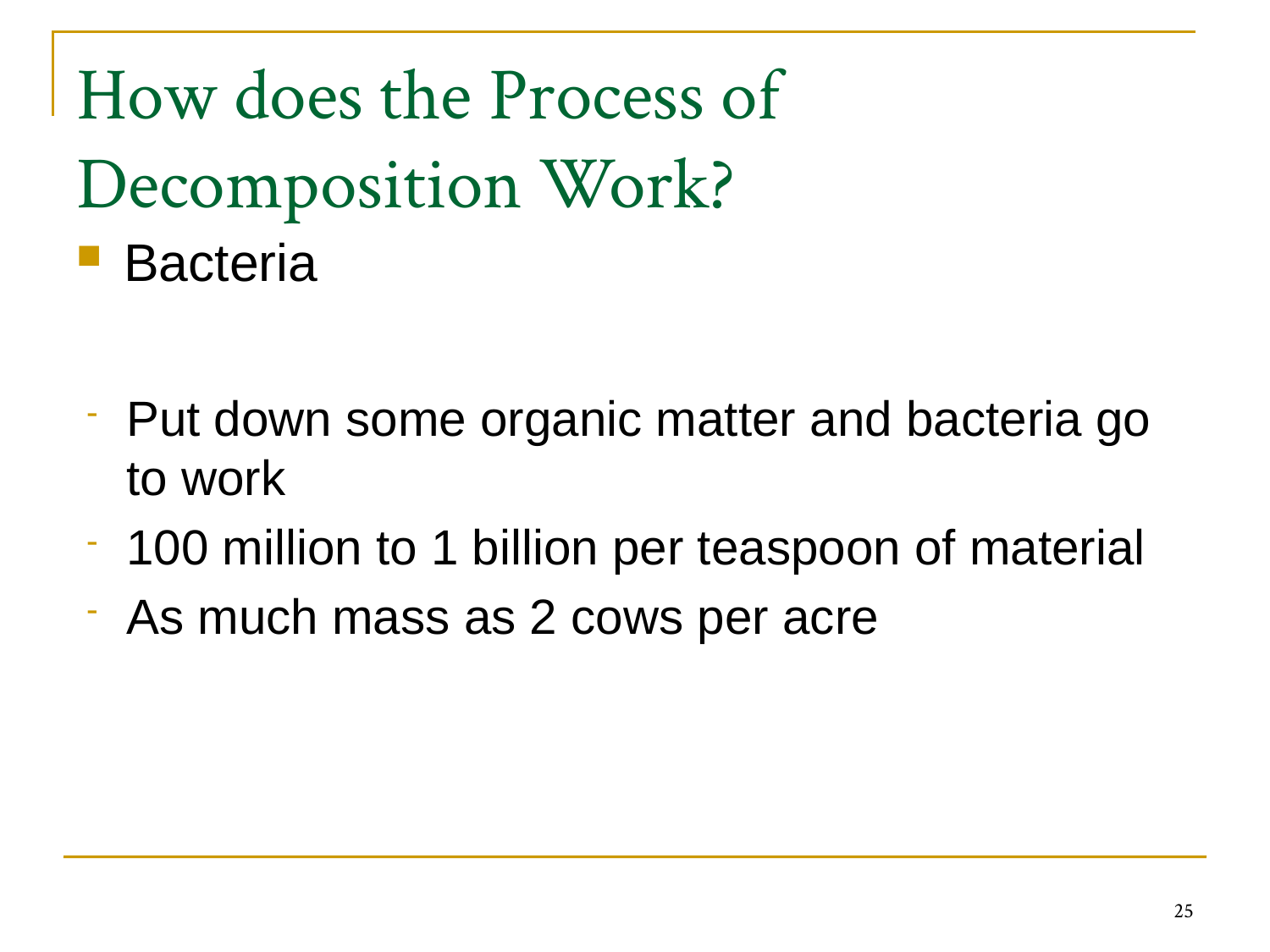

# How does the Process of Decomposition Work?
Bacteria
Put down some organic matter and bacteria go to work
100 million to 1 billion per teaspoon of material
As much mass as 2 cows per acre
25